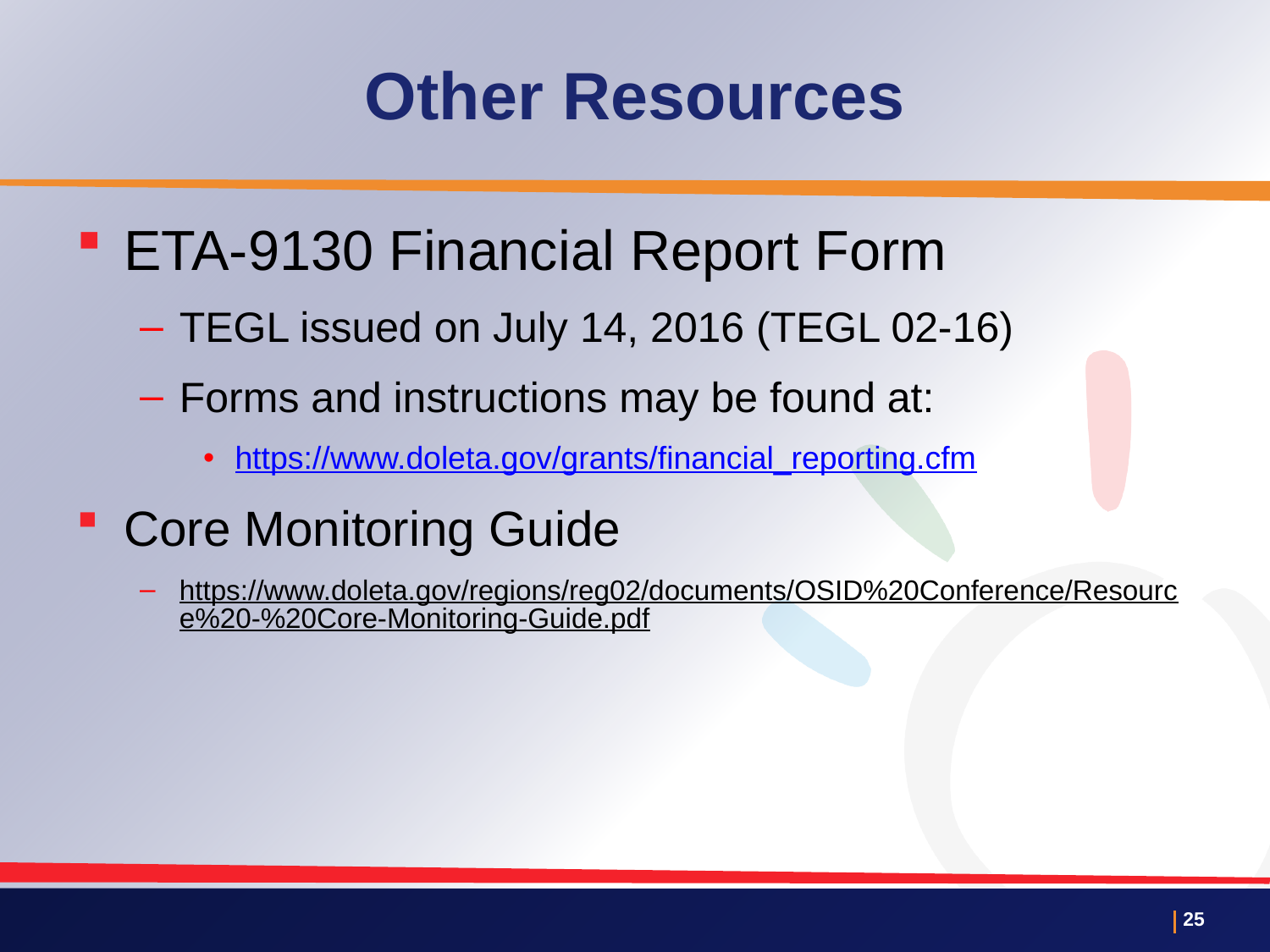

# Other Resources
ETA-9130 Financial Report Form
TEGL issued on July 14, 2016 (TEGL 02-16)
Forms and instructions may be found at:
https://www.doleta.gov/grants/financial_reporting.cfm
Core Monitoring Guide
https://www.doleta.gov/regions/reg02/documents/OSID%20Conference/Resource%20-%20Core-Monitoring-Guide.pdf
 25